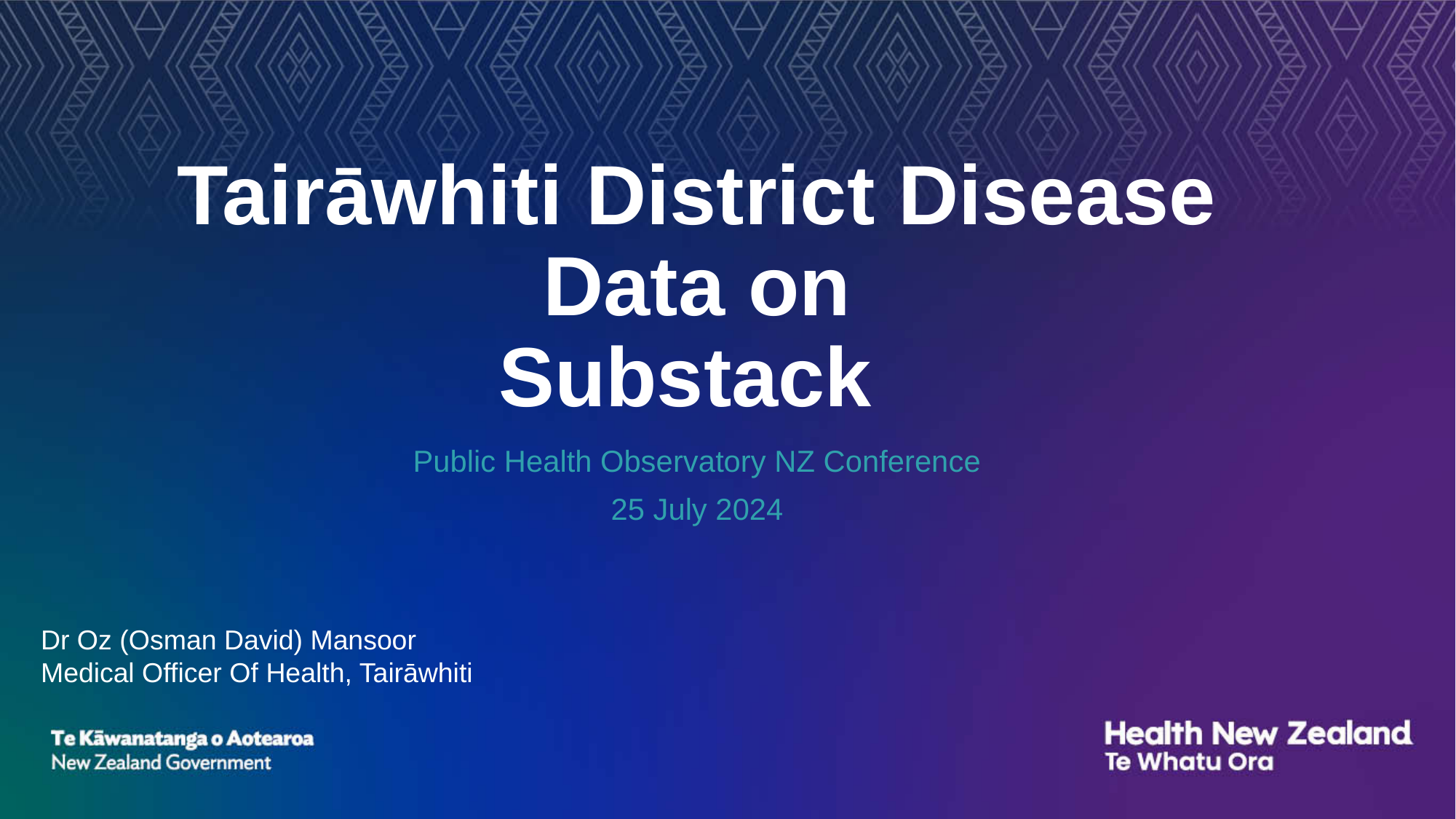

# Tairāwhiti District Disease Data on Substack
Public Health Observatory NZ Conference
25 July 2024
Dr Oz (Osman David) Mansoor
Medical Officer Of Health, Tairāwhiti